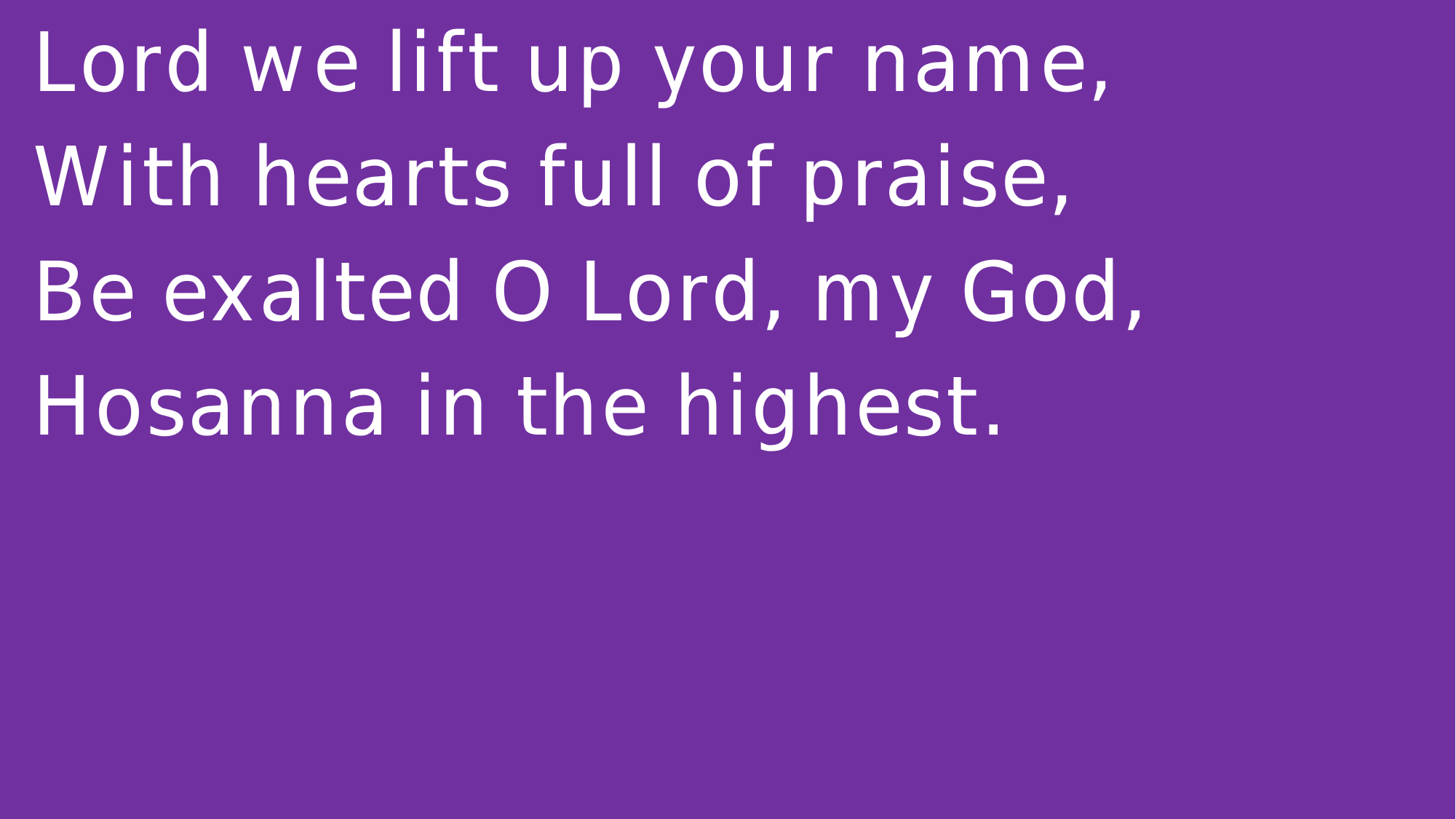

Lord we lift up your name,
 With hearts full of praise,
 Be exalted O Lord, my God,
 Hosanna in the highest.